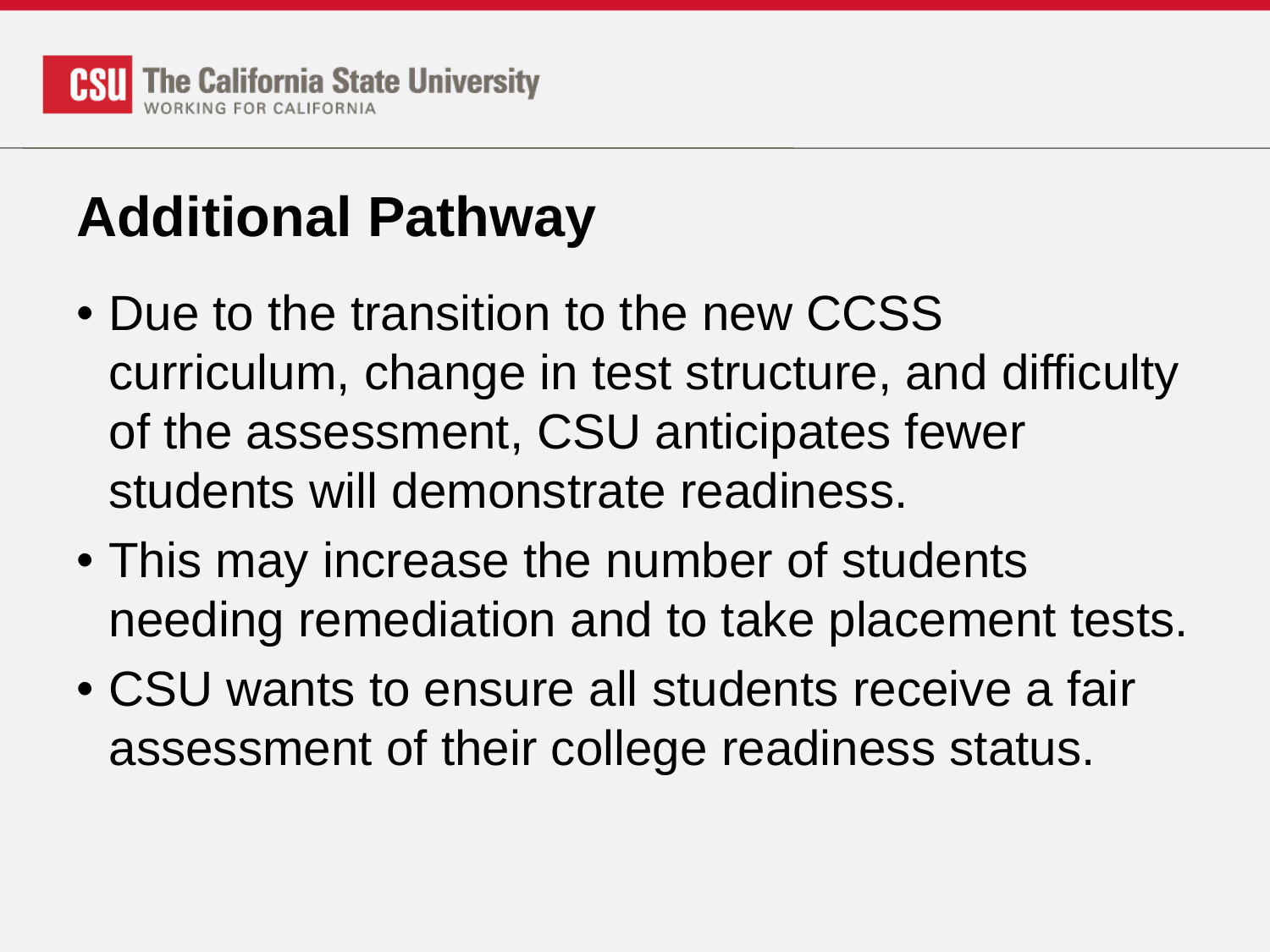

# Additional Pathway
Due to the transition to the new CCSS curriculum, change in test structure, and difficulty of the assessment, CSU anticipates fewer students will demonstrate readiness.
This may increase the number of students needing remediation and to take placement tests.
CSU wants to ensure all students receive a fair assessment of their college readiness status.